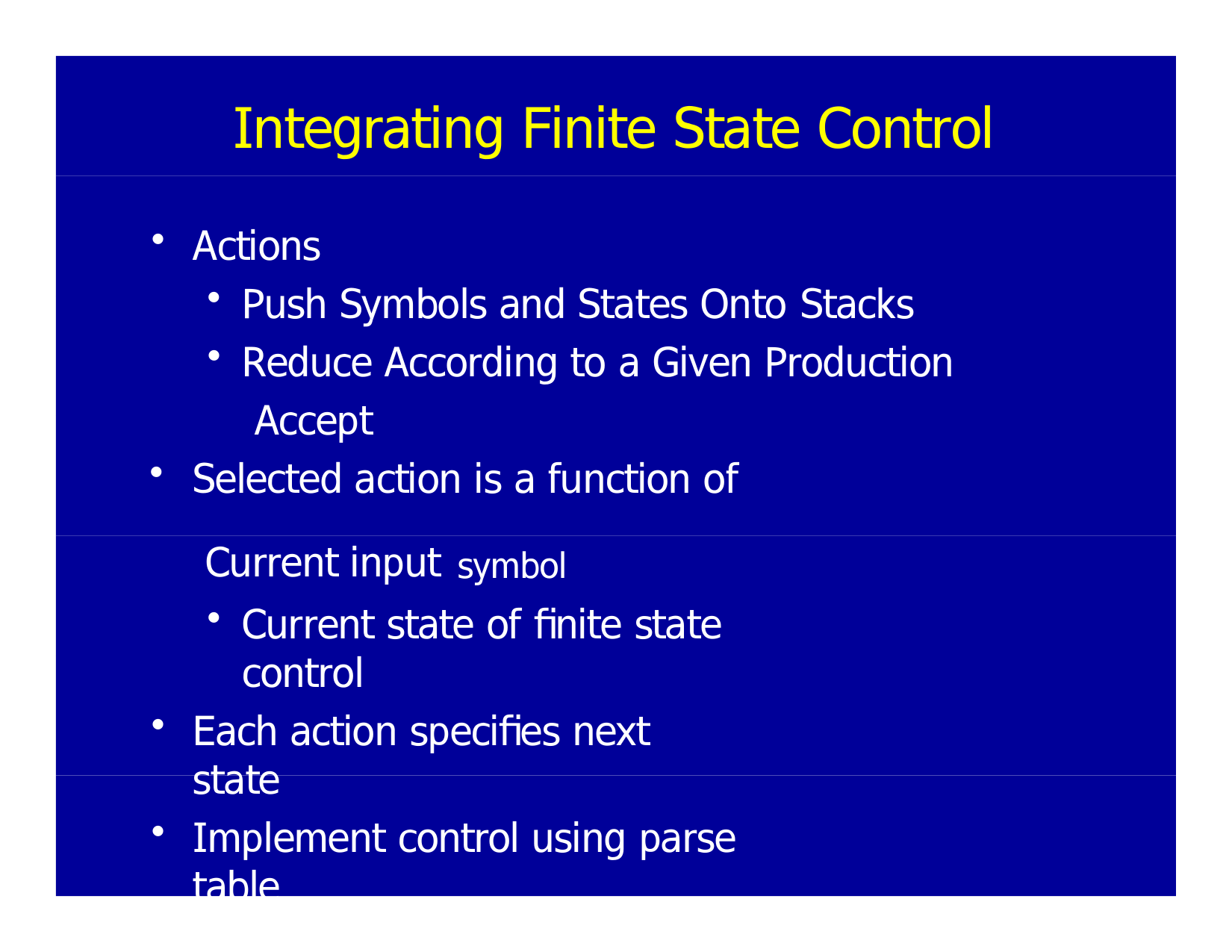

# Integrating Finite State Control

Actions
Push Symbols and States Onto Stacks
Reduce According to a Given Production  Accept
Selected action is a function of  Current input symbol
Current state of finite state control
Each action specifies next state
Implement control using parse table